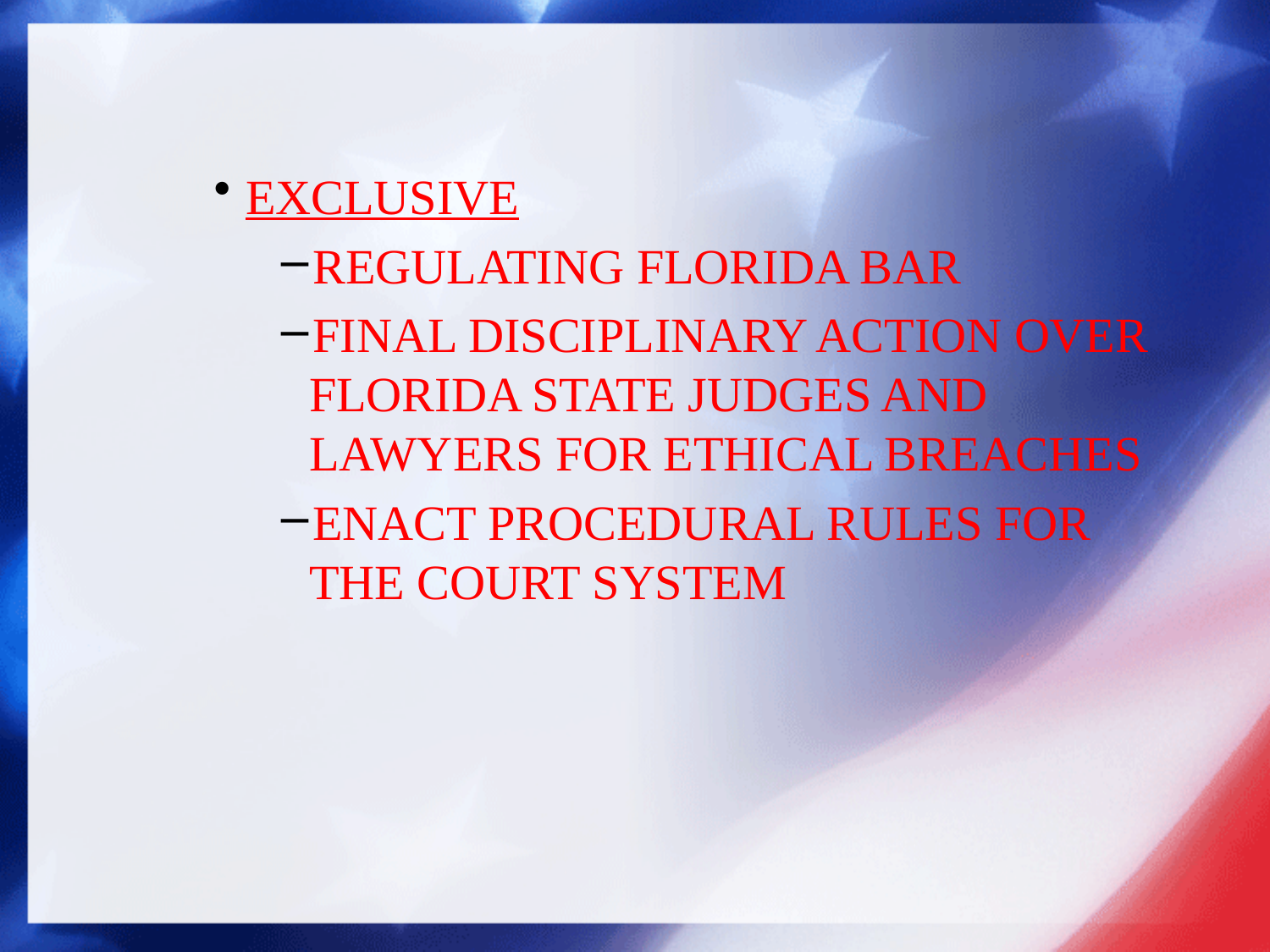

#
EXCLUSIVE
REGULATING FLORIDA BAR
FINAL DISCIPLINARY ACTION OVER FLORIDA STATE JUDGES AND LAWYERS FOR ETHICAL BREACHES
ENACT PROCEDURAL RULES FOR THE COURT SYSTEM